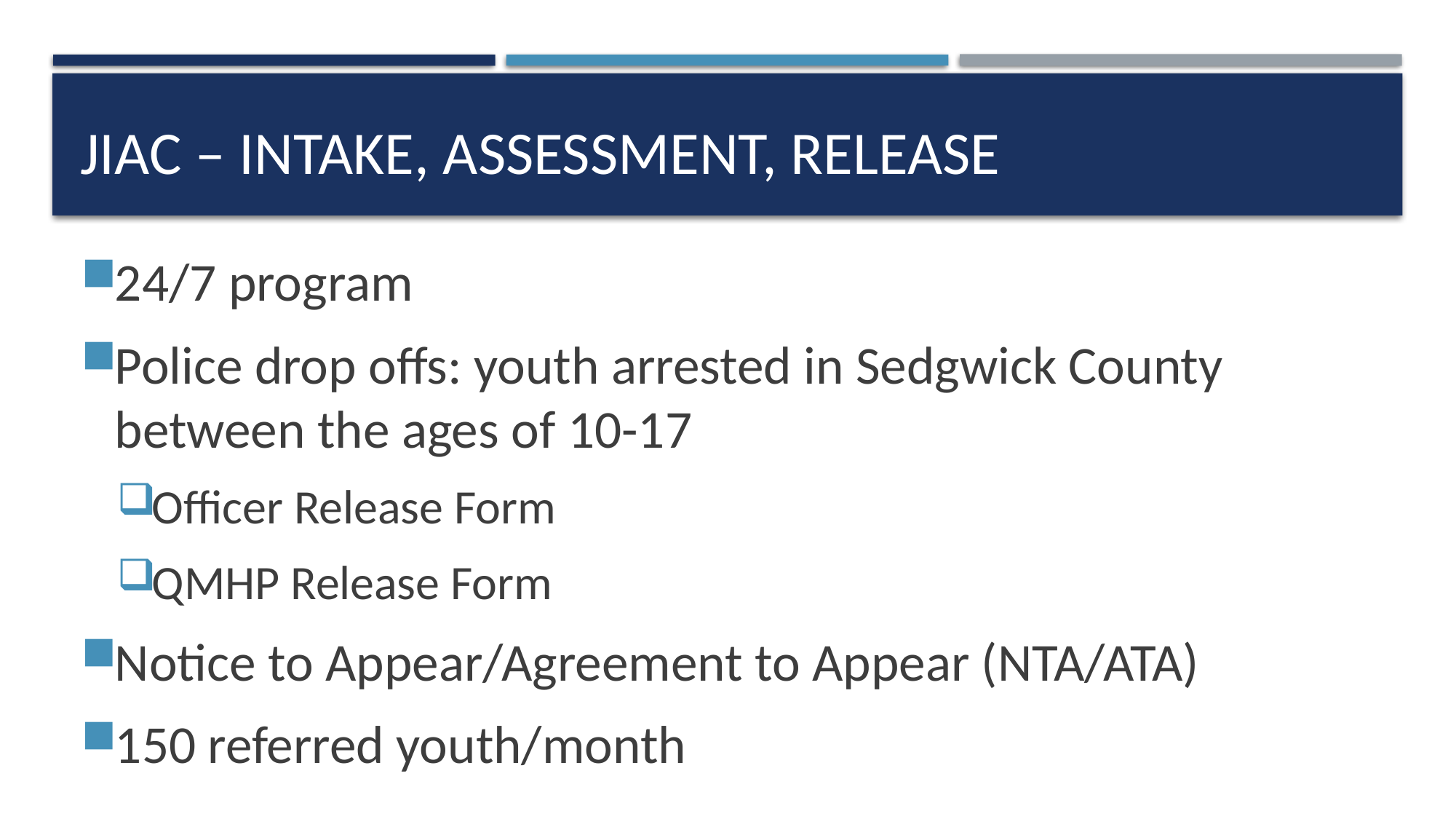

# JIAC – Intake, assessment, release
24/7 program
Police drop offs: youth arrested in Sedgwick County between the ages of 10-17
Officer Release Form
QMHP Release Form
Notice to Appear/Agreement to Appear (NTA/ATA)
150 referred youth/month